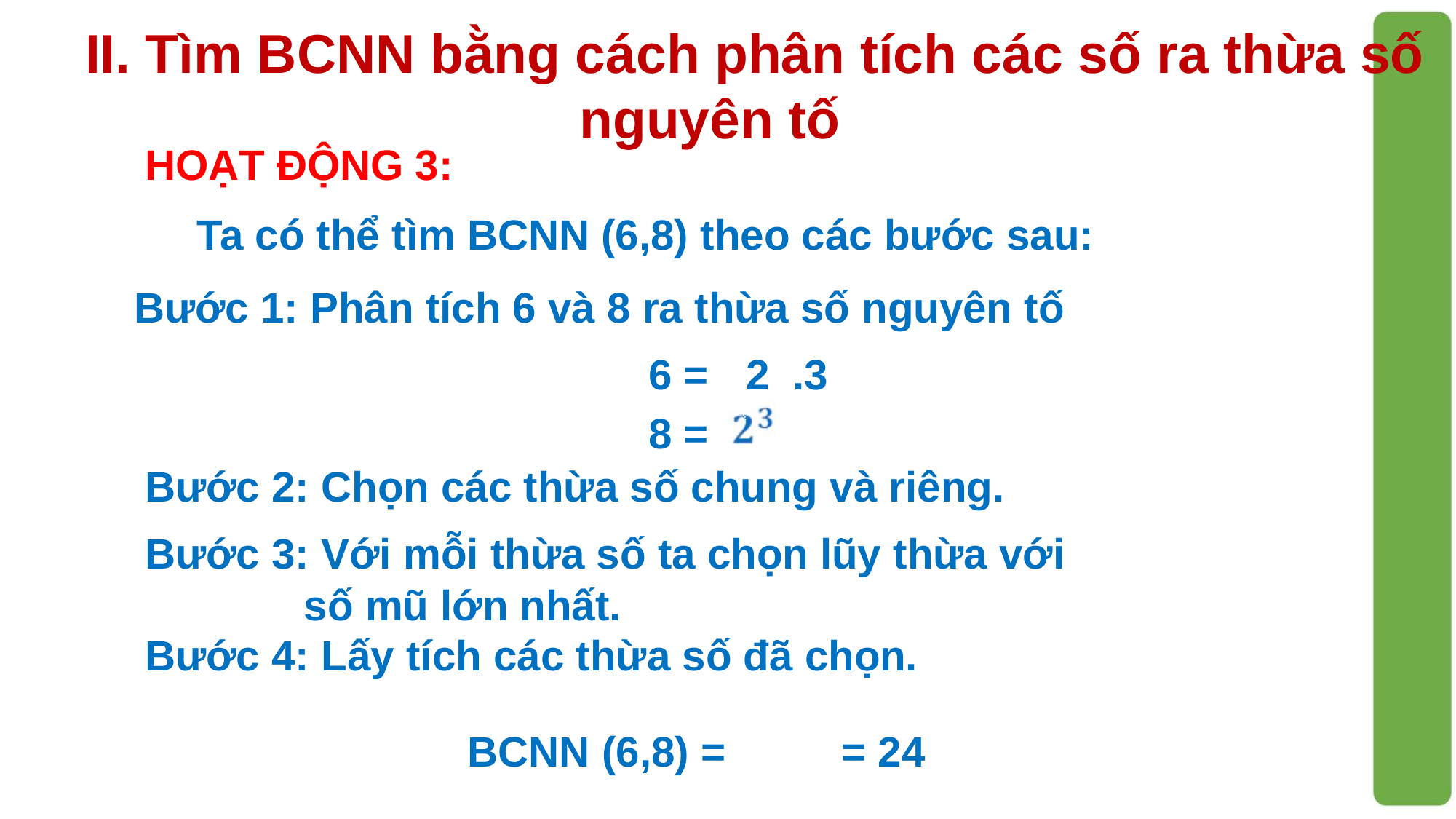

II. Tìm BCNN bằng cách phân tích các số ra thừa số
nguyên tố
HOẠT ĐỘNG 3:
Ta có thể tìm BCNN (6,8) theo các bước sau:
Bước 1: Phân tích 6 và 8 ra thừa số nguyên tố
6 = 2 .3
ꢀ
8 =
Bước 2: Chọn các thừa số chung và riêng.
Bước 3: Với mỗi thừa số ta chọn lũy thừa với
số mũ lớn nhất.
Bước 4: Lấy tích các thừa số đã chọn.
BCNN (6,8) =
= 24